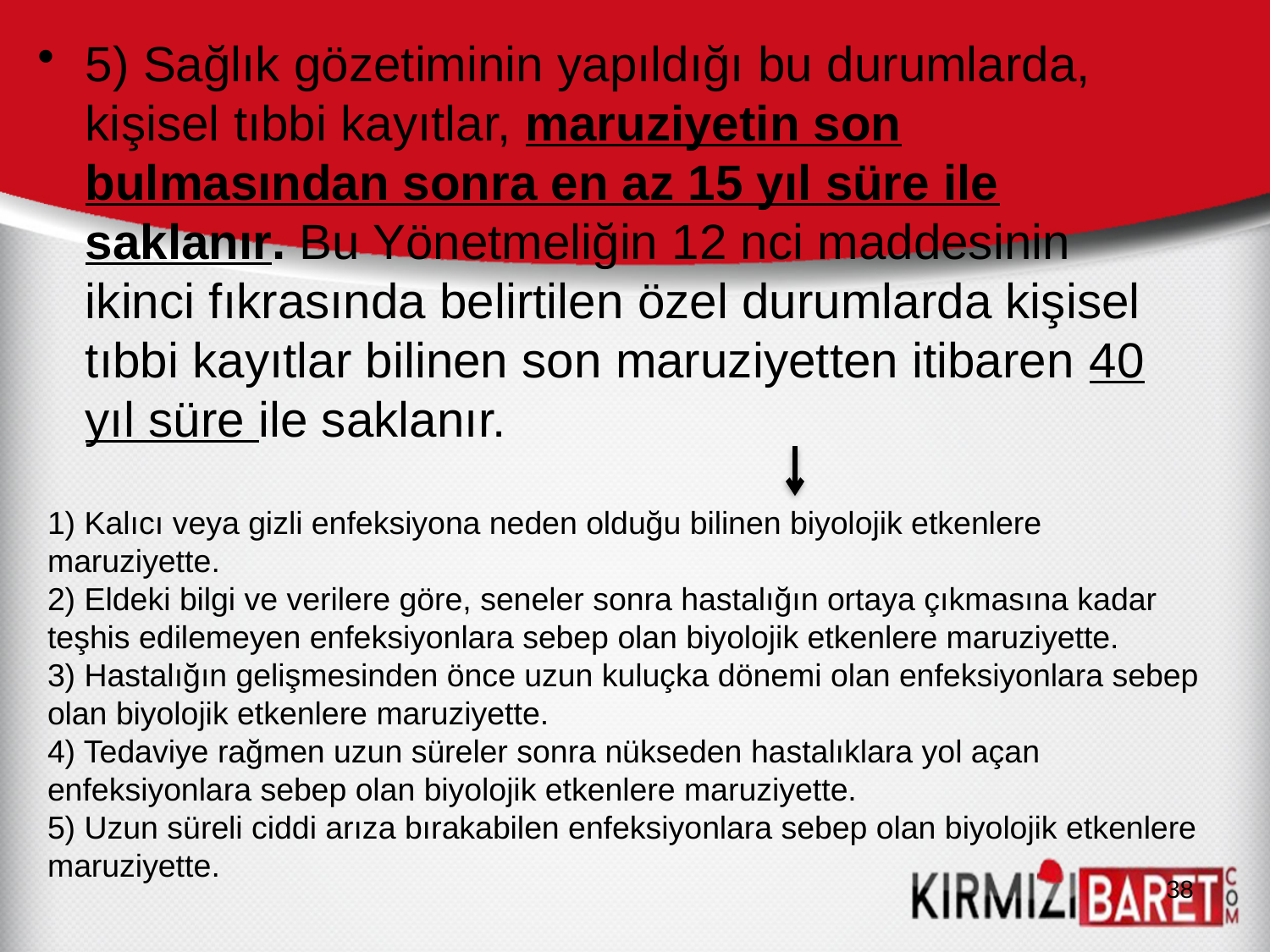

5) Sağlık gözetiminin yapıldığı bu durumlarda, kişisel tıbbi kayıtlar, maruziyetin son bulmasından sonra en az 15 yıl süre ile saklanır. Bu Yönetmeliğin 12 nci maddesinin ikinci fıkrasında belirtilen özel durumlarda kişisel tıbbi kayıtlar bilinen son maruziyetten itibaren 40 yıl süre ile saklanır.

1) Kalıcı veya gizli enfeksiyona neden olduğu bilinen biyolojik etkenlere maruziyette.
2) Eldeki bilgi ve verilere göre, seneler sonra hastalığın ortaya çıkmasına kadar teşhis edilemeyen enfeksiyonlara sebep olan biyolojik etkenlere maruziyette.
3) Hastalığın gelişmesinden önce uzun kuluçka dönemi olan enfeksiyonlara sebep olan biyolojik etkenlere maruziyette.
4) Tedaviye rağmen uzun süreler sonra nükseden hastalıklara yol açan enfeksiyonlara sebep olan biyolojik etkenlere maruziyette.
5) Uzun süreli ciddi arıza bırakabilen enfeksiyonlara sebep olan biyolojik etkenlere maruziyette.
38